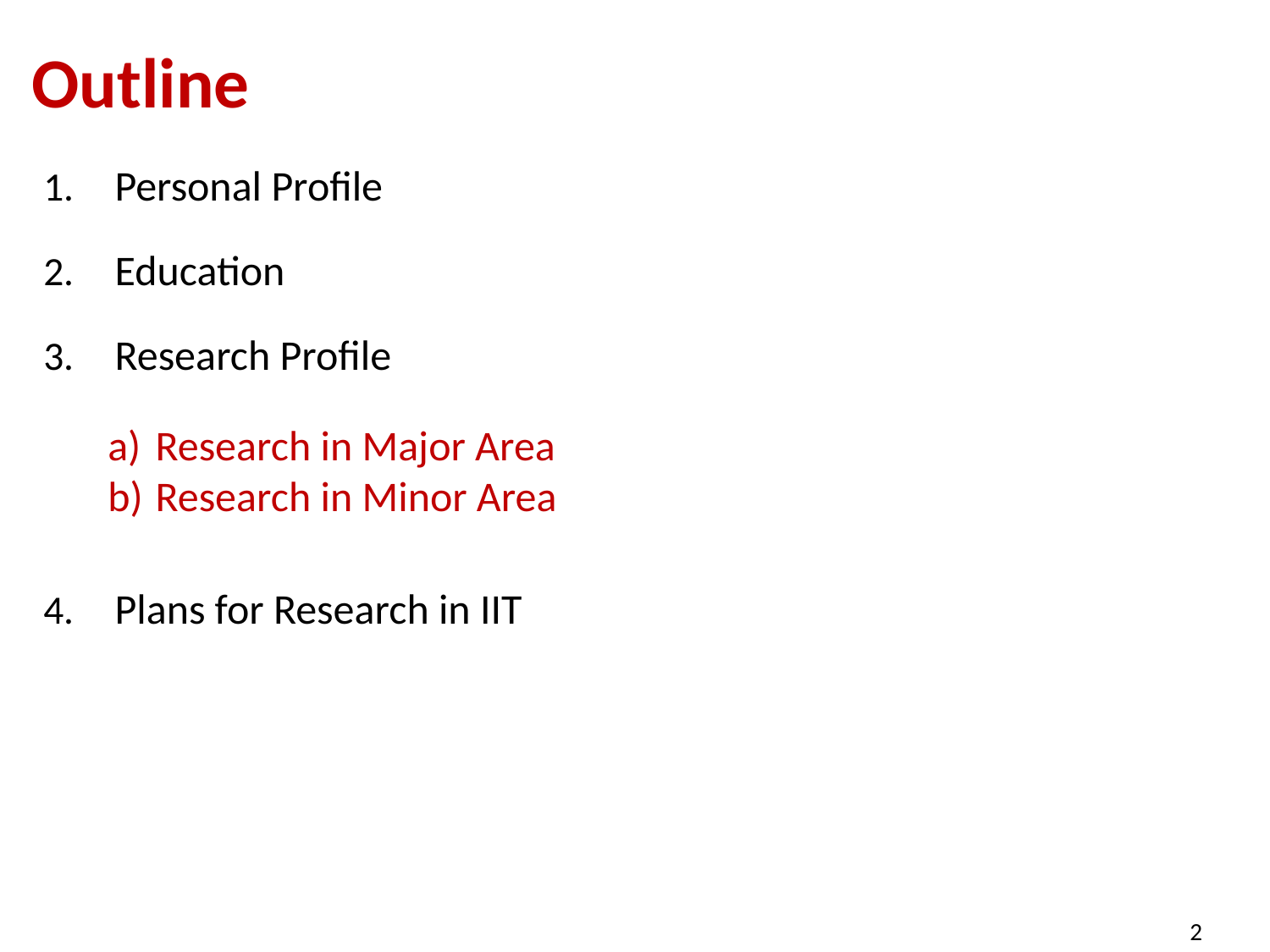

Outline
Personal Profile
Education
Research Profile

Plans for Research in IIT

Research in Major Area
Research in Minor Area

2